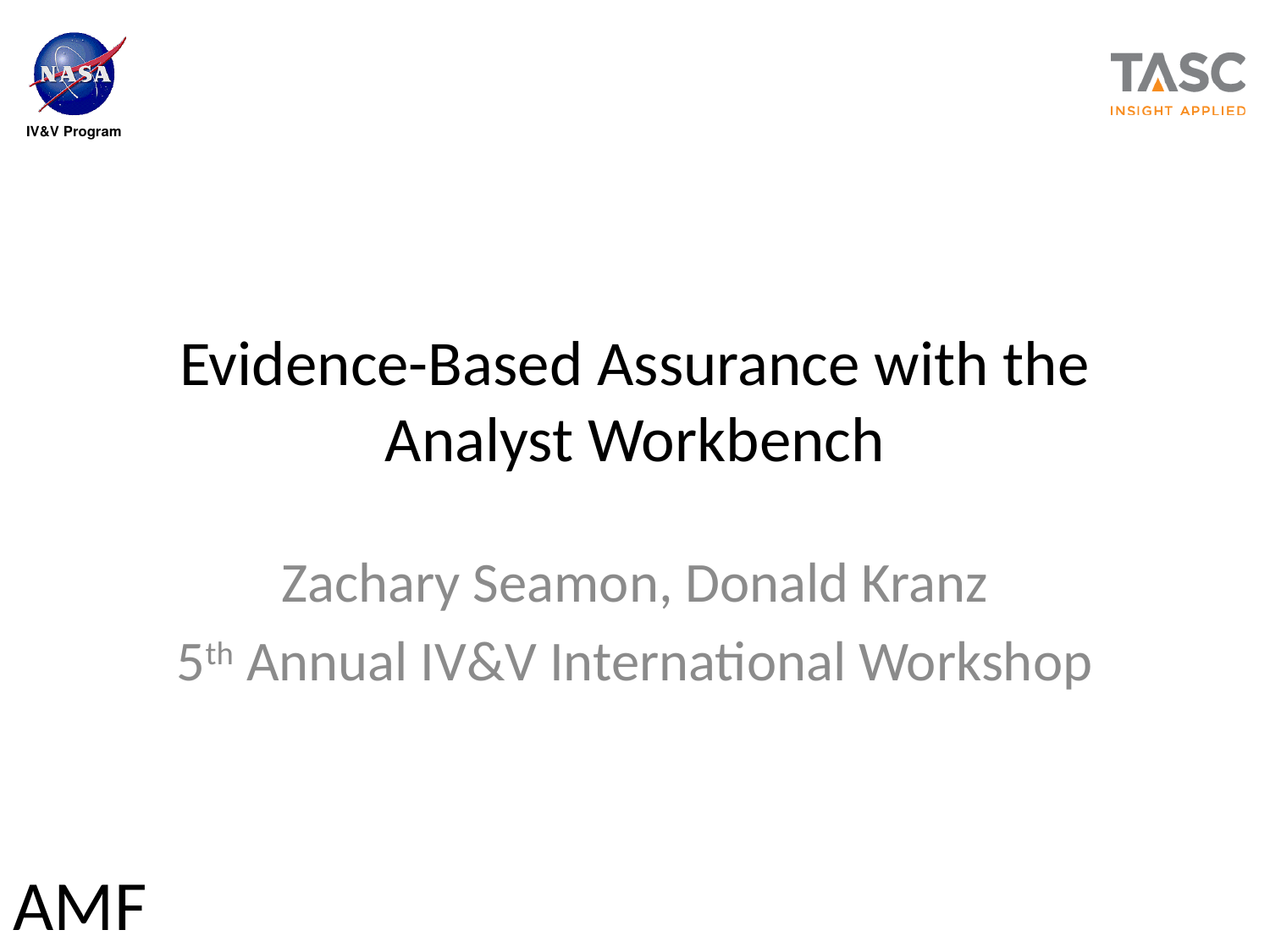

# Evidence-Based Assurance with the Analyst Workbench
Zachary Seamon, Donald Kranz
5th Annual IV&V International Workshop